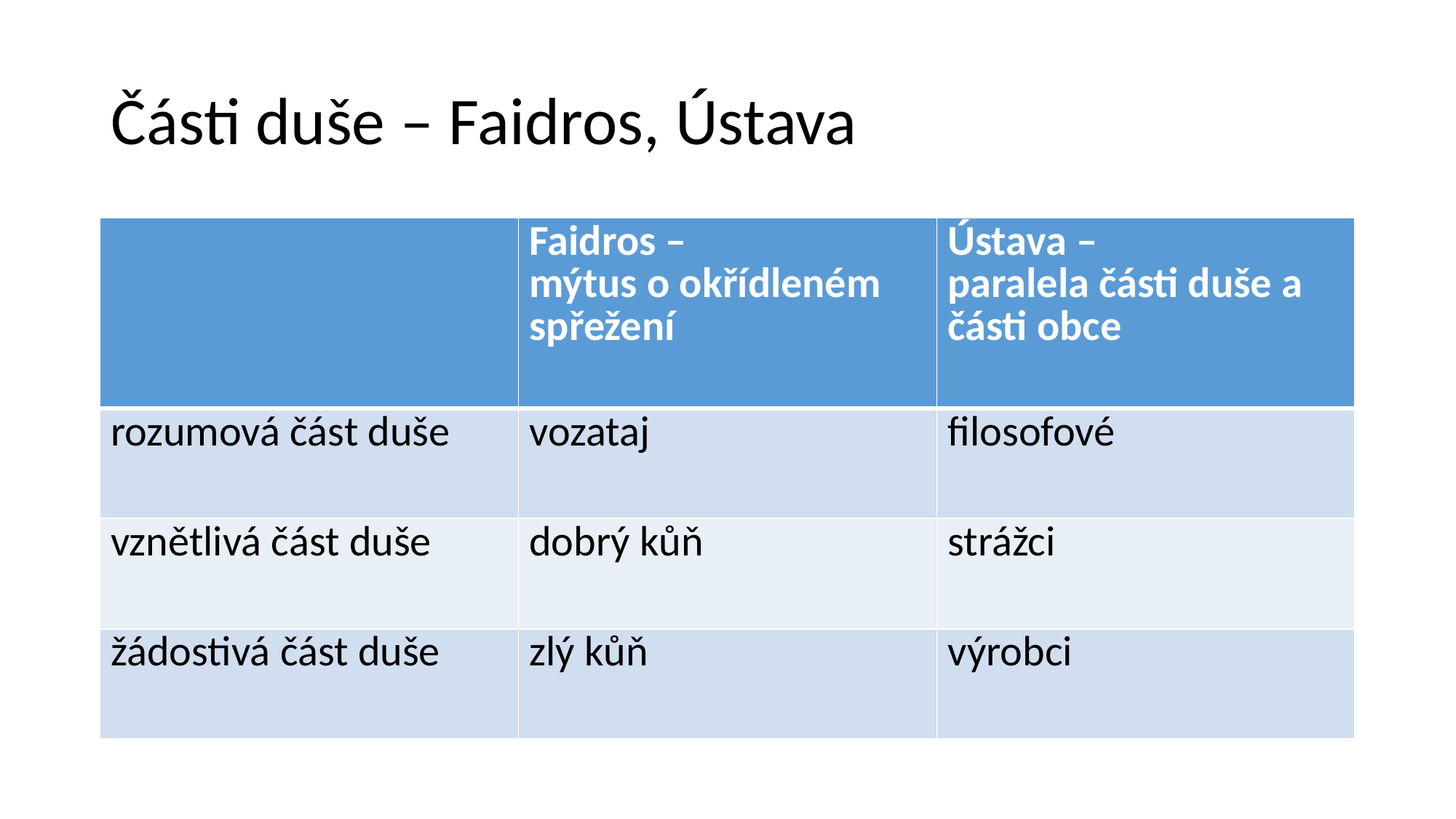

# Části duše – Faidros, Ústava
|  | Faidros – mýtus o okřídleném spřežení | Ústava – paralela části duše a části obce |
| --- | --- | --- |
| rozumová část duše | vozataj | filosofové |
| vznětlivá část duše | dobrý kůň | strážci |
| žádostivá část duše | zlý kůň | výrobci |